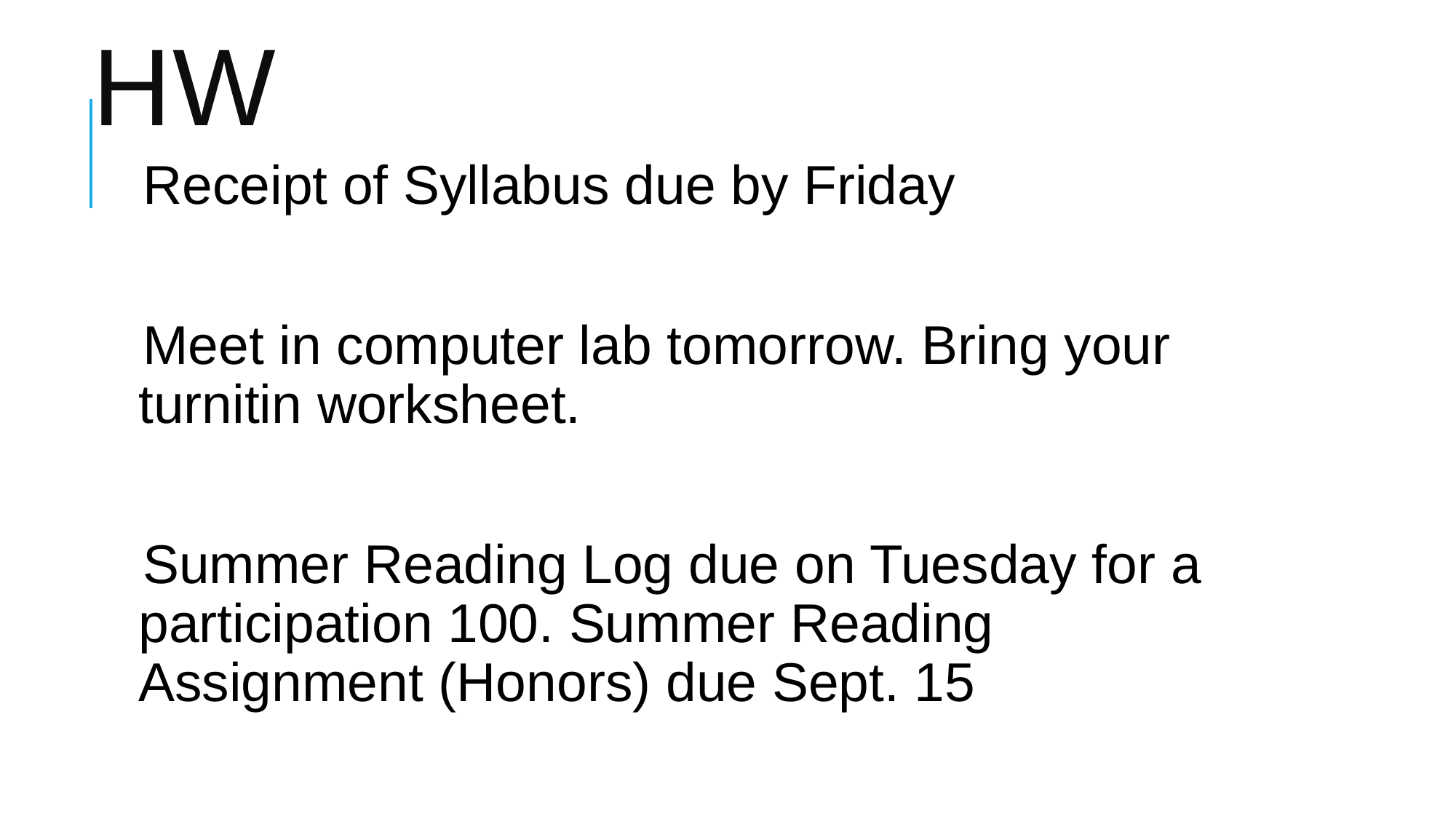

# Hw
Receipt of Syllabus due by Friday

Meet in computer lab tomorrow. Bring your turnitin worksheet.

Summer Reading Log due on Tuesday for a participation 100. Summer Reading Assignment (Honors) due Sept. 15